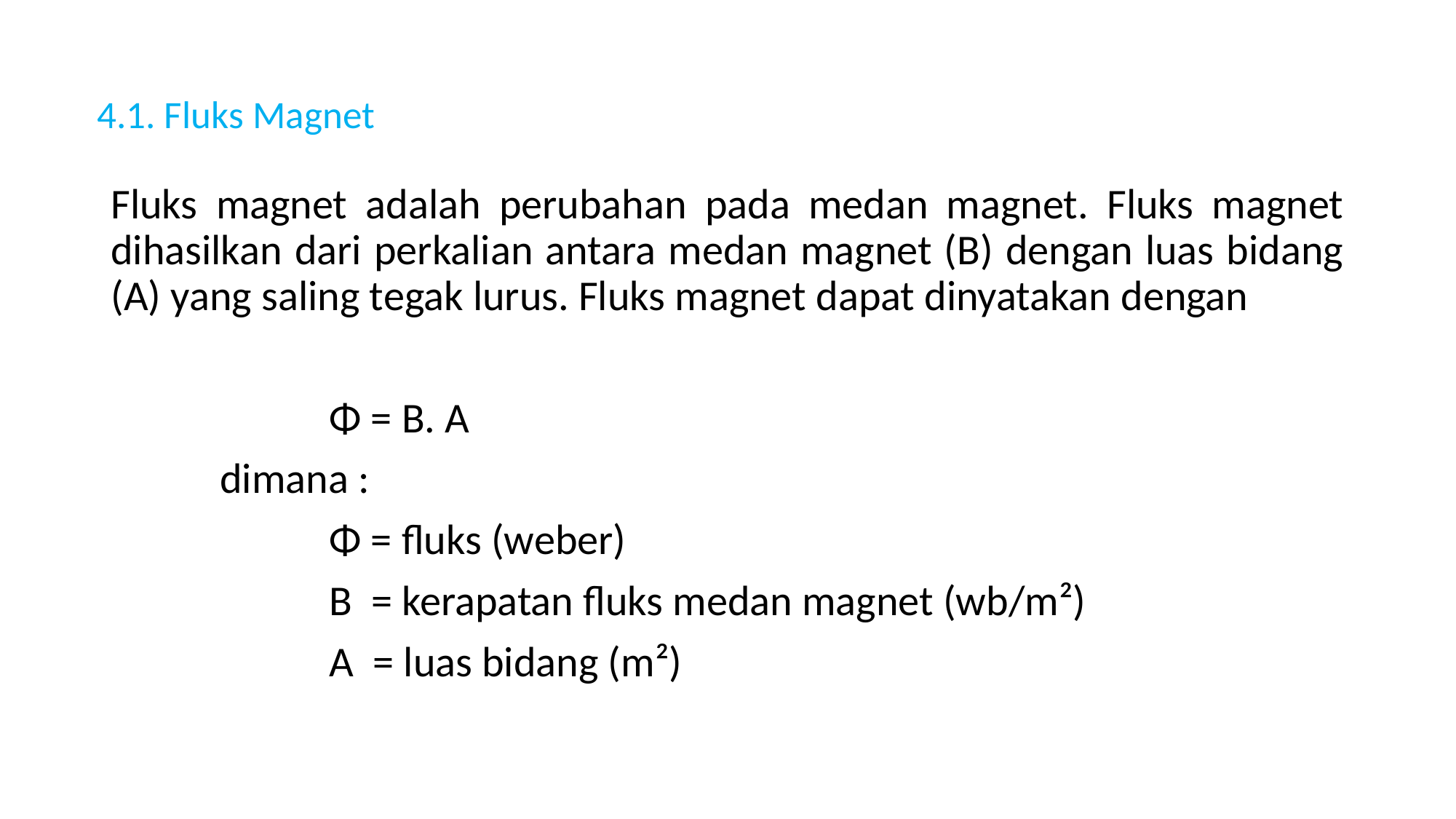

# 4.1. Fluks Magnet
Fluks magnet adalah perubahan pada medan magnet. Fluks magnet dihasilkan dari perkalian antara medan magnet (B) dengan luas bidang (A) yang saling tegak lurus. Fluks magnet dapat dinyatakan dengan

	 	Φ = B. A
	dimana :
		Φ = fluks (weber)
		B  = kerapatan fluks medan magnet (wb/m²)
		A  = luas bidang (m²)